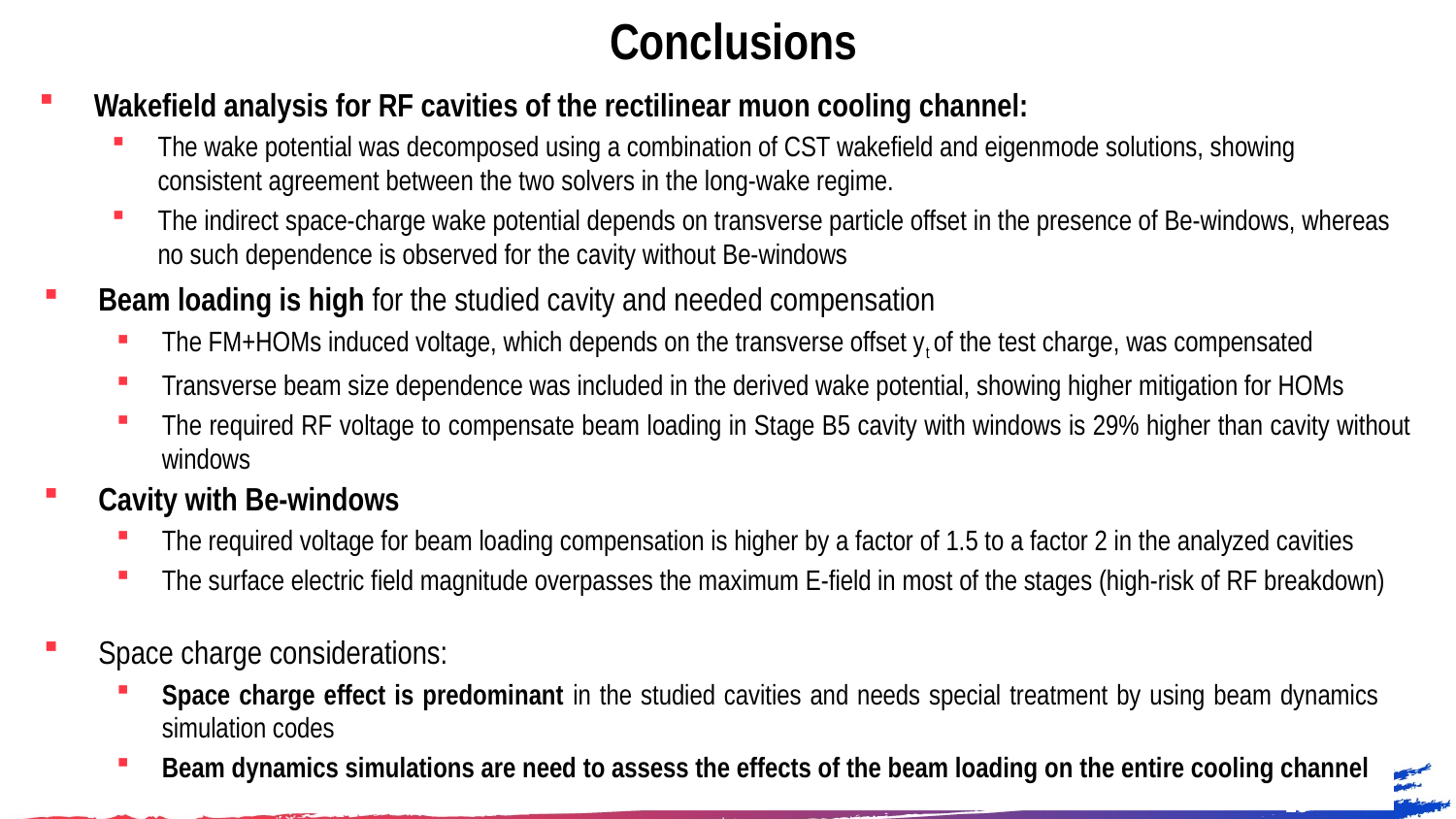

# Conclusions

Wakefield analysis for RF cavities of the rectilinear muon cooling channel:
The wake potential was decomposed using a combination of CST wakefield and eigenmode solutions, showing consistent agreement between the two solvers in the long-wake regime.
The indirect space-charge wake potential depends on transverse particle offset in the presence of Be-windows, whereas no such dependence is observed for the cavity without Be-windows

Beam loading is high for the studied cavity and needed compensation
The FM+HOMs induced voltage, which depends on the transverse offset yt of the test charge, was compensated
Transverse beam size dependence was included in the derived wake potential, showing higher mitigation for HOMs
The required RF voltage to compensate beam loading in Stage B5 cavity with windows is 29% higher than cavity without windows
Cavity with Be-windows
The required voltage for beam loading compensation is higher by a factor of 1.5 to a factor 2 in the analyzed cavities
The surface electric field magnitude overpasses the maximum E-field in most of the stages (high-risk of RF breakdown)

Space charge considerations:
Space charge effect is predominant in the studied cavities and needs special treatment by using beam dynamics simulation codes
Beam dynamics simulations are need to assess the effects of the beam loading on the entire cooling channel
25